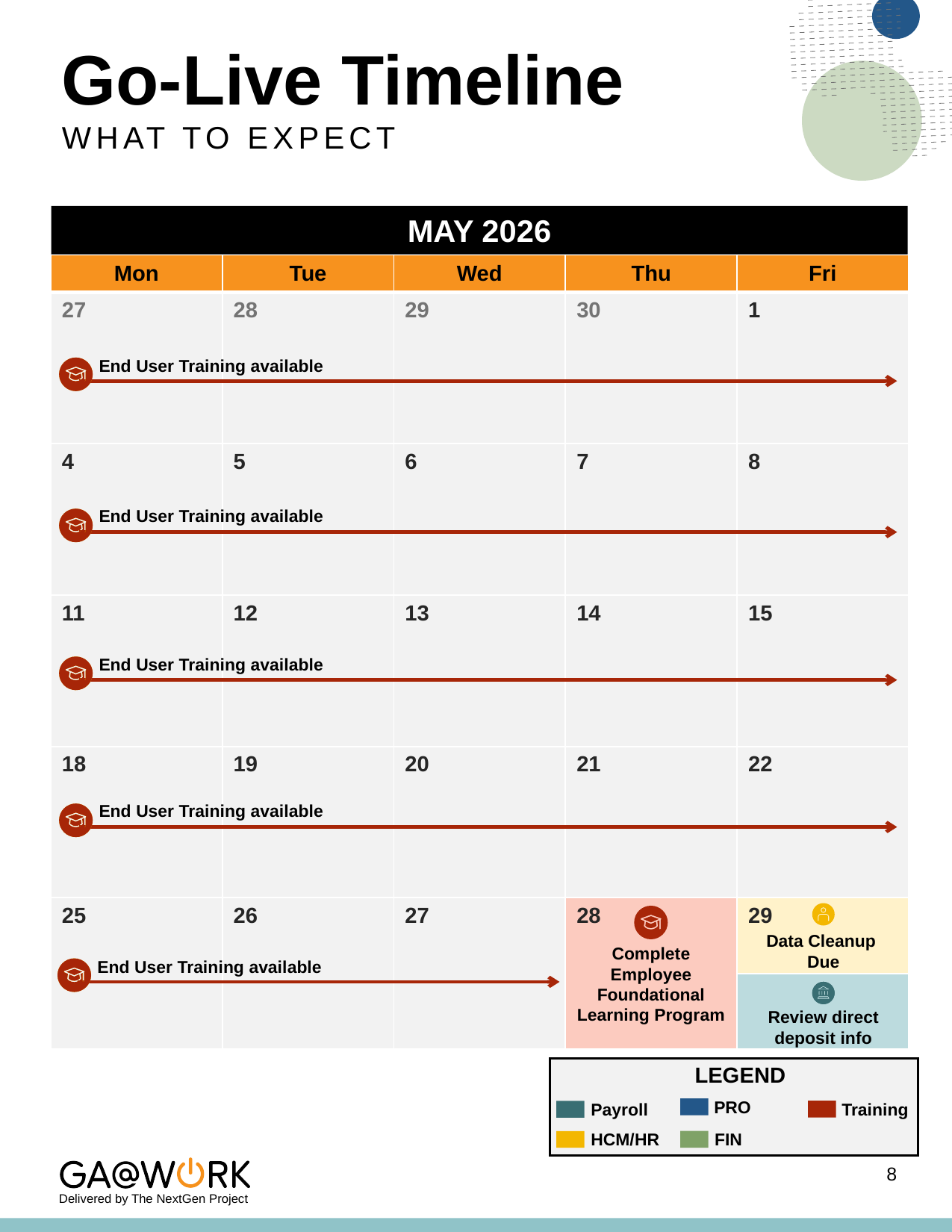

Go-Live Timeline
WHAT TO EXPECT
MAY 2026
| Mon | Tue | Wed | Thu | Fri |
| --- | --- | --- | --- | --- |
| 27 | 28 | 29 | 30 | 1 |
| 4 | 5 | 6 | 7 | 8 |
| 11 | 12 | 13 | 14 | 15 |
| 18 | 19 | 20 | 21 | 22 |
| 25 | 26 | 27 | 28 | 29 |
|  |  |  |  |  |
End User Training available

End User Training available

End User Training available

End User Training available

Data Cleanup
Due
Complete Employee Foundational Learning Program
End User Training available

Review direct deposit info
LEGEND

PRO

Training

Payroll

FIN

HCM/HR

8